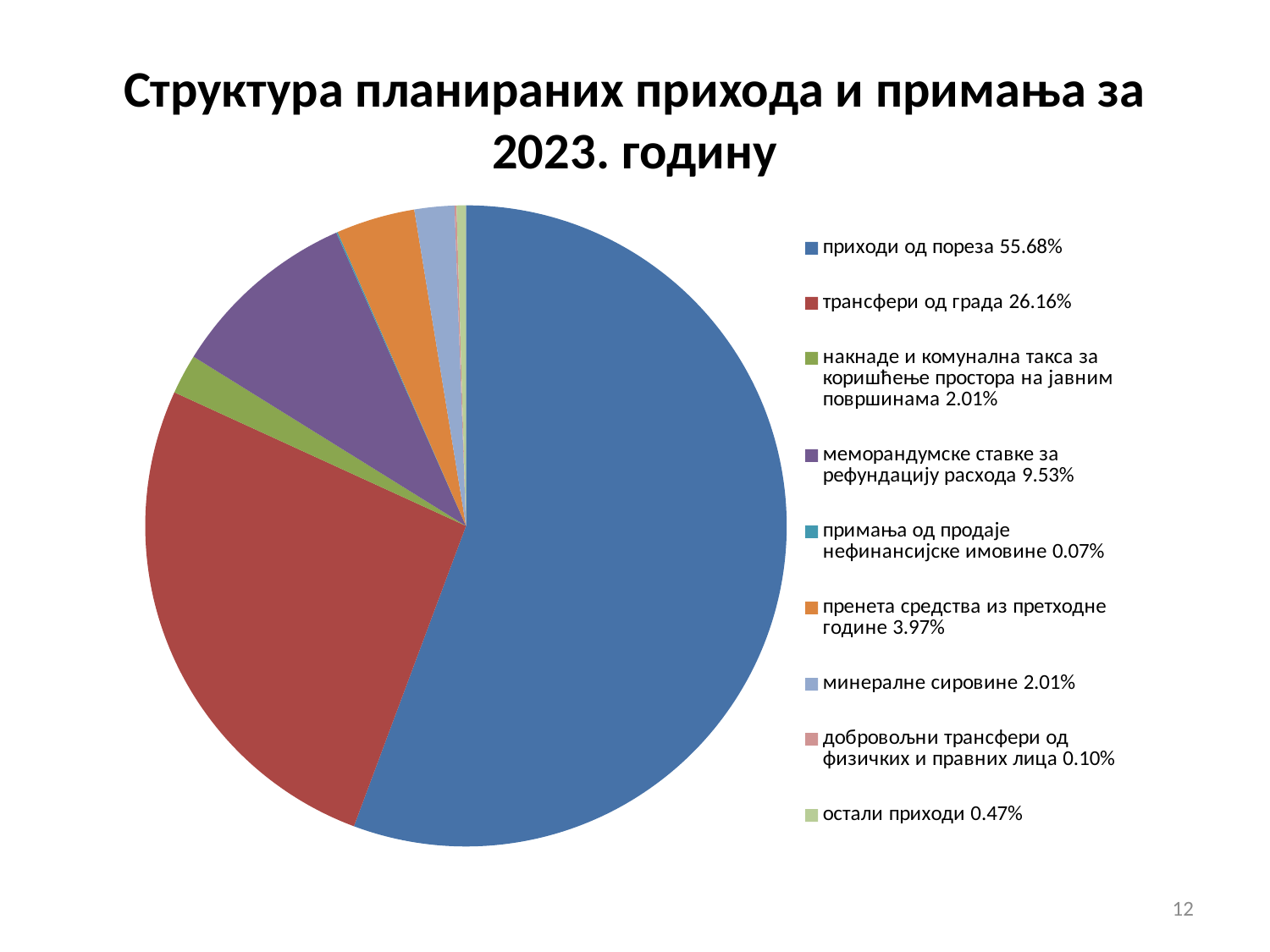

# Структура планираних прихода и примања за 2023. годину

### Chart

| Category | Sales |
|---|---|
| приходи од пореза 55.68% | 55.68 |
| трансфери од града 26.16% | 26.16 |
| накнаде и комунална такса за коришћење простора на јавним површинама 2.01% | 2.01 |
| меморандумске ставке за рефундацију расхода 9.53% | 9.53 |
| примања од продаје нефинансијске имовине 0.07% | 0.07 |
| пренета средства из претходне године 3.97% | 3.97 |
| минералне сировине 2.01% | 2.01 |
| добровољни трансфери од физичких и правних лица 0.10% | 0.1 |
| остали приходи 0.47% | 0.47 |
12